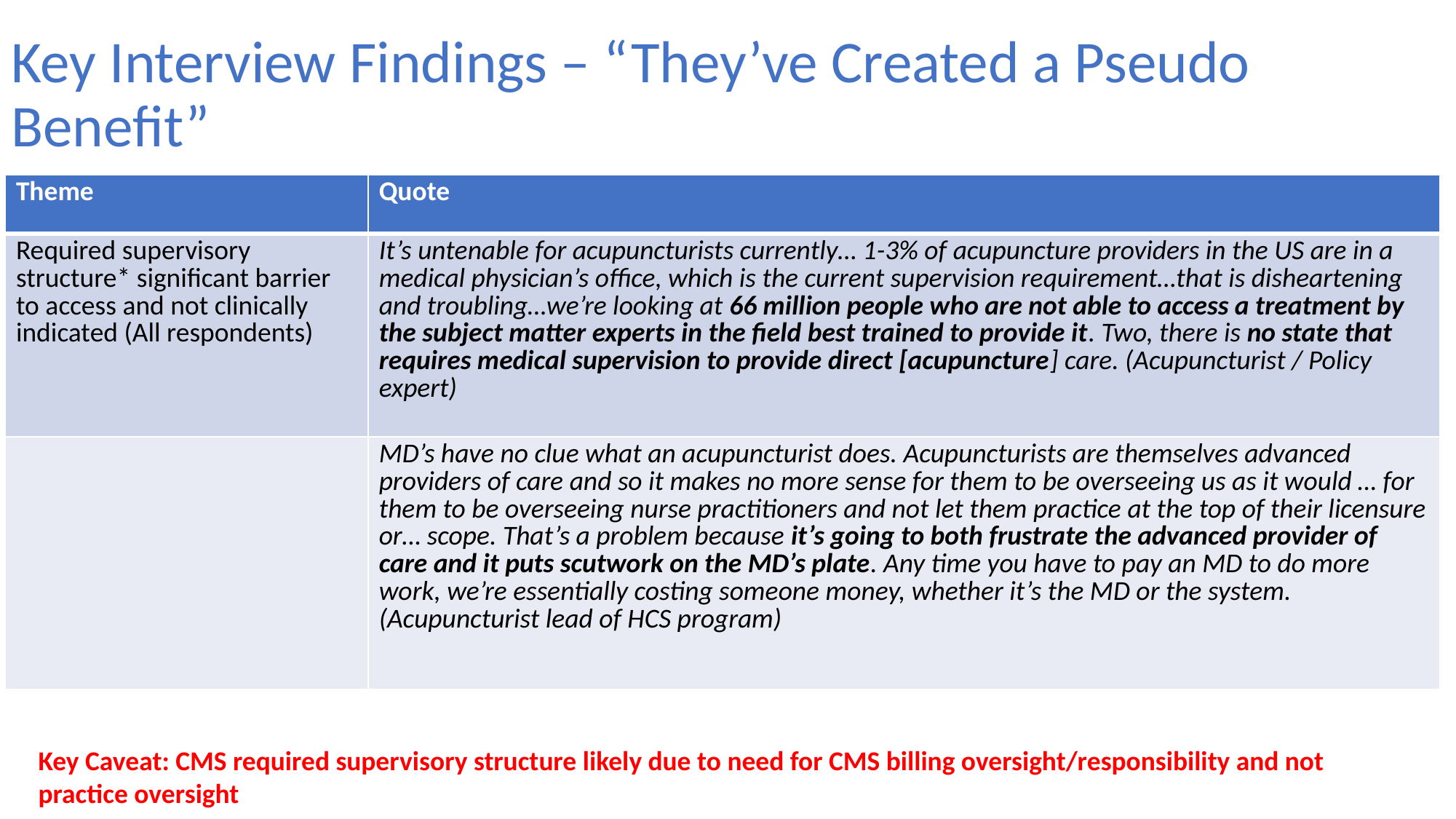

# Key Interview Findings – “They’ve Created a Pseudo Benefit”
| Theme | Quote |
| --- | --- |
| Required supervisory structure\* significant barrier to access and not clinically indicated (All respondents) | It’s untenable for acupuncturists currently… 1-3% of acupuncture providers in the US are in a medical physician’s office, which is the current supervision requirement…that is disheartening and troubling…we’re looking at 66 million people who are not able to access a treatment by the subject matter experts in the field best trained to provide it. Two, there is no state that requires medical supervision to provide direct [acupuncture] care. (Acupuncturist / Policy expert) |
|  | MD’s have no clue what an acupuncturist does. Acupuncturists are themselves advanced providers of care and so it makes no more sense for them to be overseeing us as it would … for them to be overseeing nurse practitioners and not let them practice at the top of their licensure or… scope. That’s a problem because it’s going to both frustrate the advanced provider of care and it puts scutwork on the MD’s plate. Any time you have to pay an MD to do more work, we’re essentially costing someone money, whether it’s the MD or the system. (Acupuncturist lead of HCS program) |
Key Caveat: CMS required supervisory structure likely due to need for CMS billing oversight/responsibility and not practice oversight